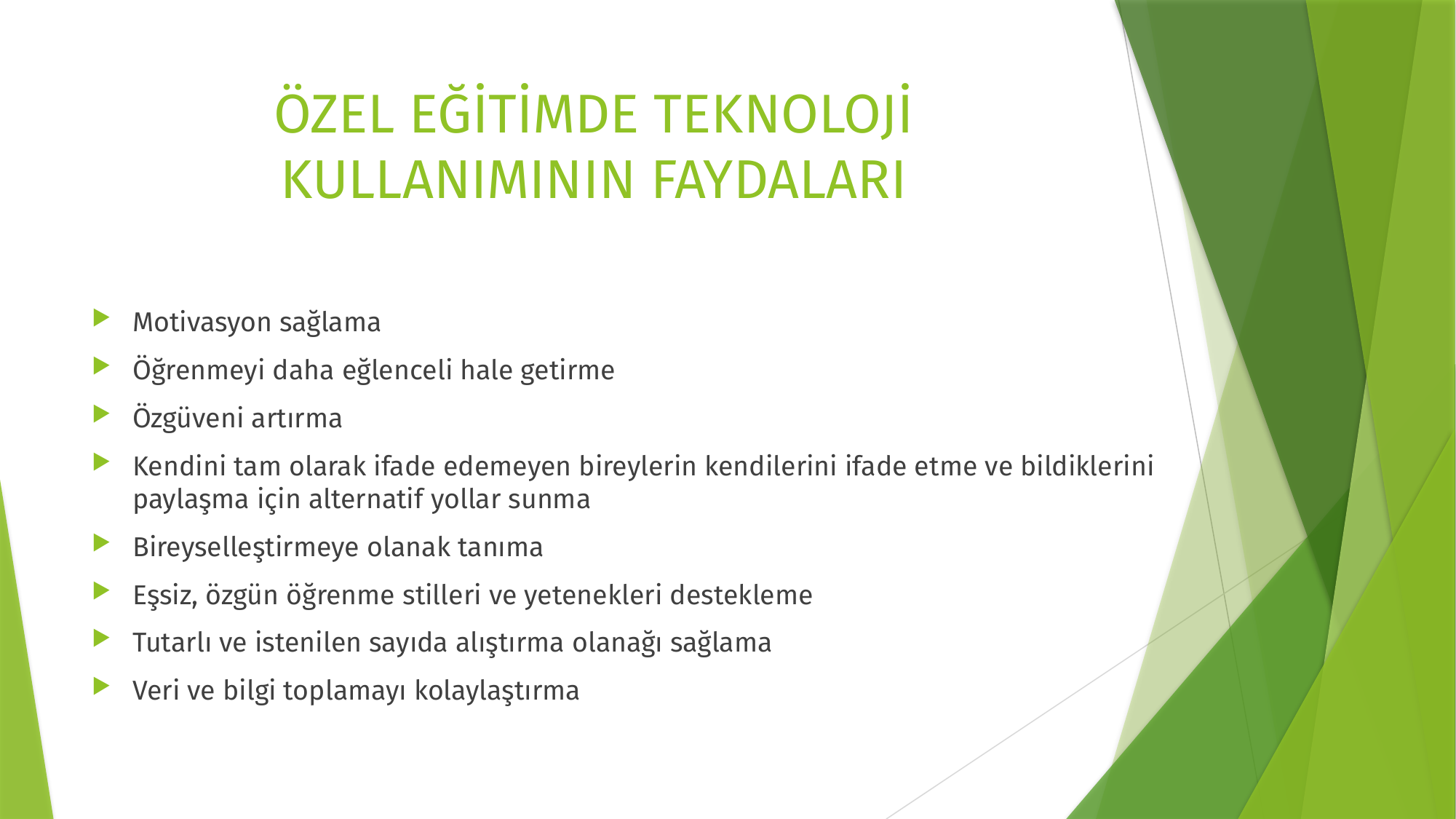

# ÖZEL EĞİTİMDE TEKNOLOJİ KULLANIMININ FAYDALARI

Motivasyon sağlama
Öğrenmeyi daha eğlenceli hale getirme
Özgüveni artırma
Kendini tam olarak ifade edemeyen bireylerin kendilerini ifade etme ve bildiklerini paylaşma için alternatif yollar sunma
Bireyselleştirmeye olanak tanıma
Eşsiz, özgün öğrenme stilleri ve yetenekleri destekleme
Tutarlı ve istenilen sayıda alıştırma olanağı sağlama
Veri ve bilgi toplamayı kolaylaştırma